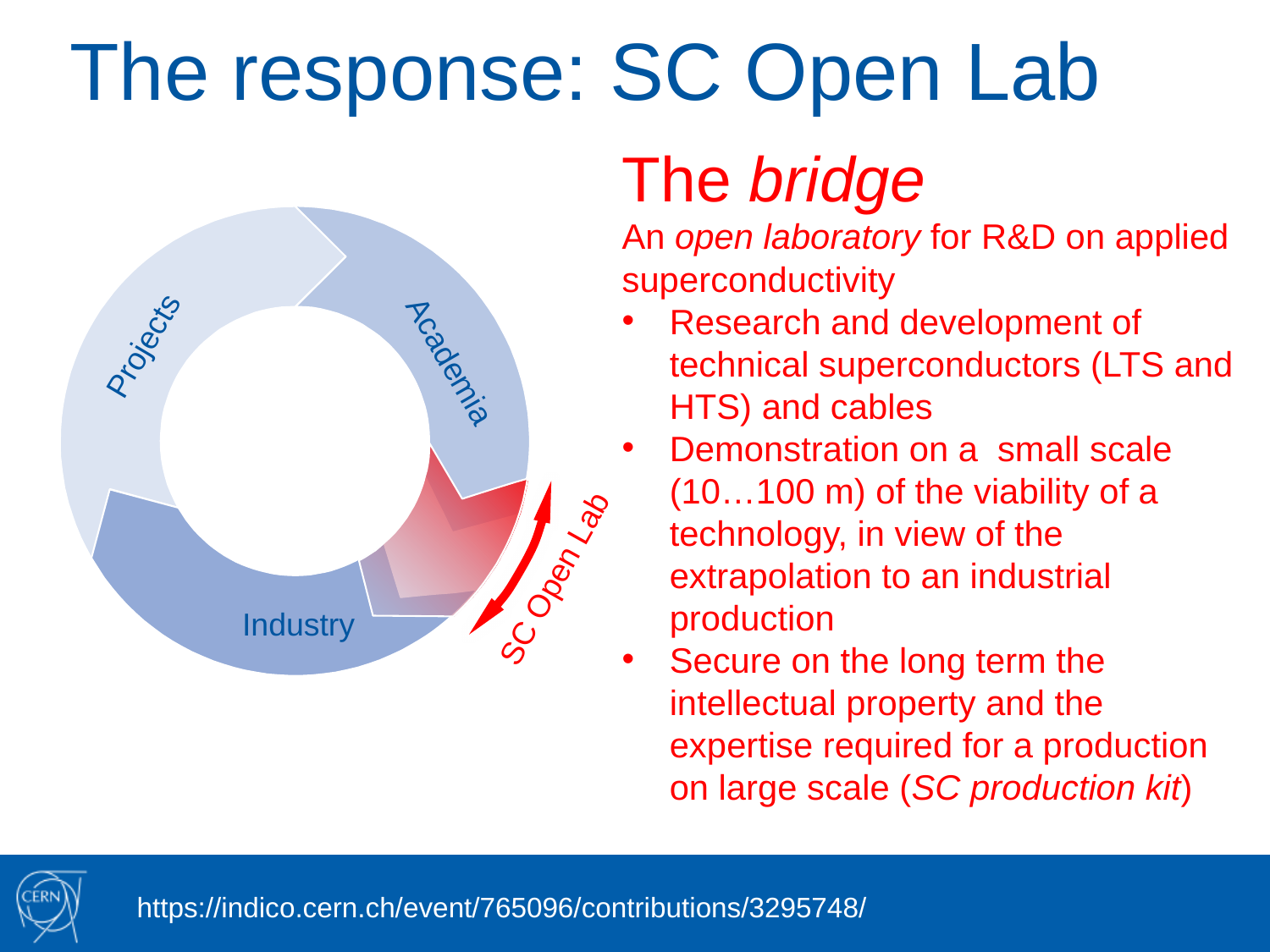

# The response: SC Open Lab
The bridge
An open laboratory for R&D on applied superconductivity
Research and development of technical superconductors (LTS and HTS) and cables
Demonstration on a  small scale (10…100 m) of the viability of a technology, in view of the extrapolation to an industrial production
Secure on the long term the intellectual property and the expertise required for a production on large scale (SC production kit)

Projects
Academia

SC Open Lab
Industry
https://indico.cern.ch/event/765096/contributions/3295748/